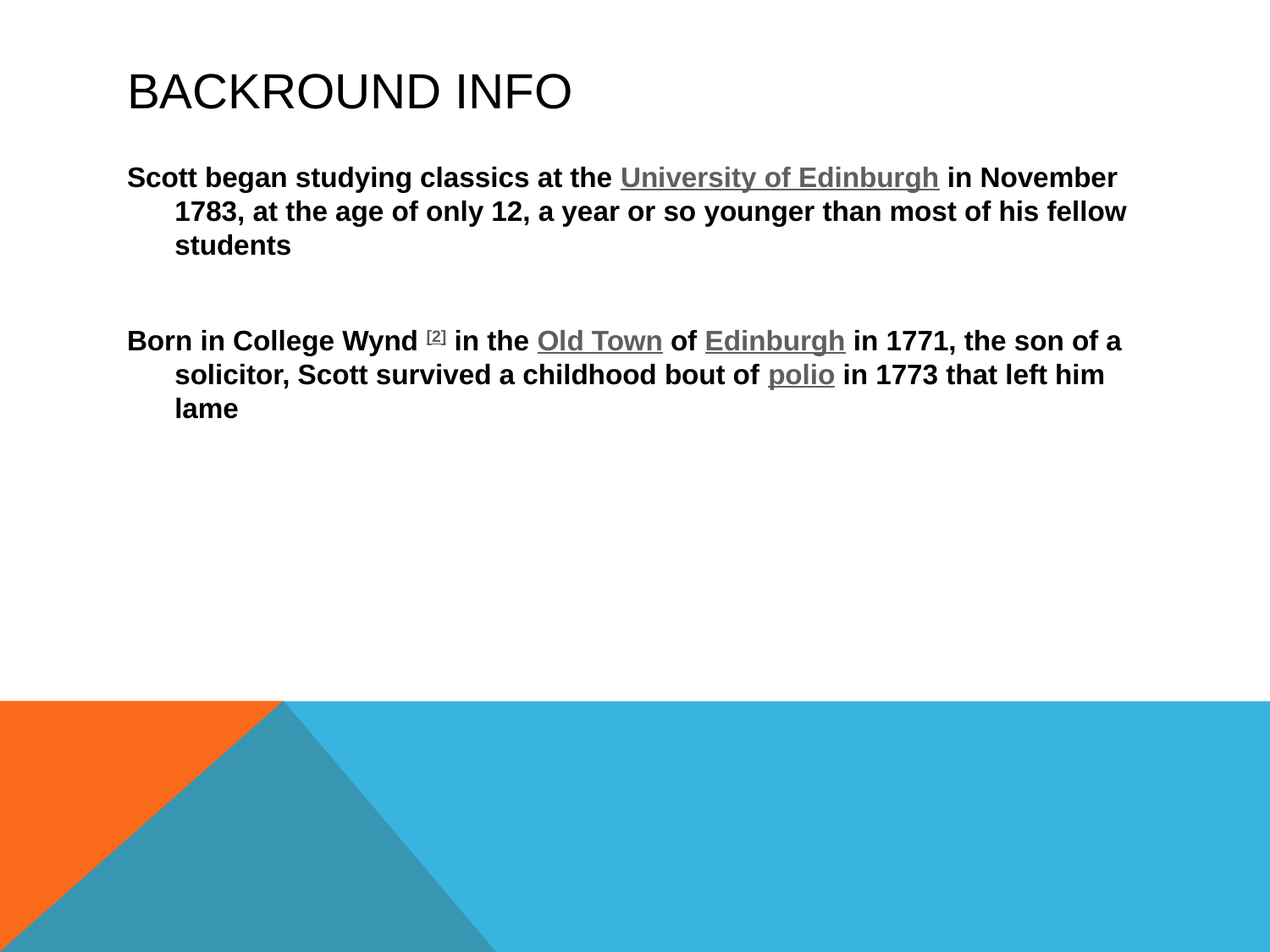

# Backround info
Scott began studying classics at the University of Edinburgh in November 1783, at the age of only 12, a year or so younger than most of his fellow students

Born in College Wynd [2] in the Old Town of Edinburgh in 1771, the son of a solicitor, Scott survived a childhood bout of polio in 1773 that left him lame